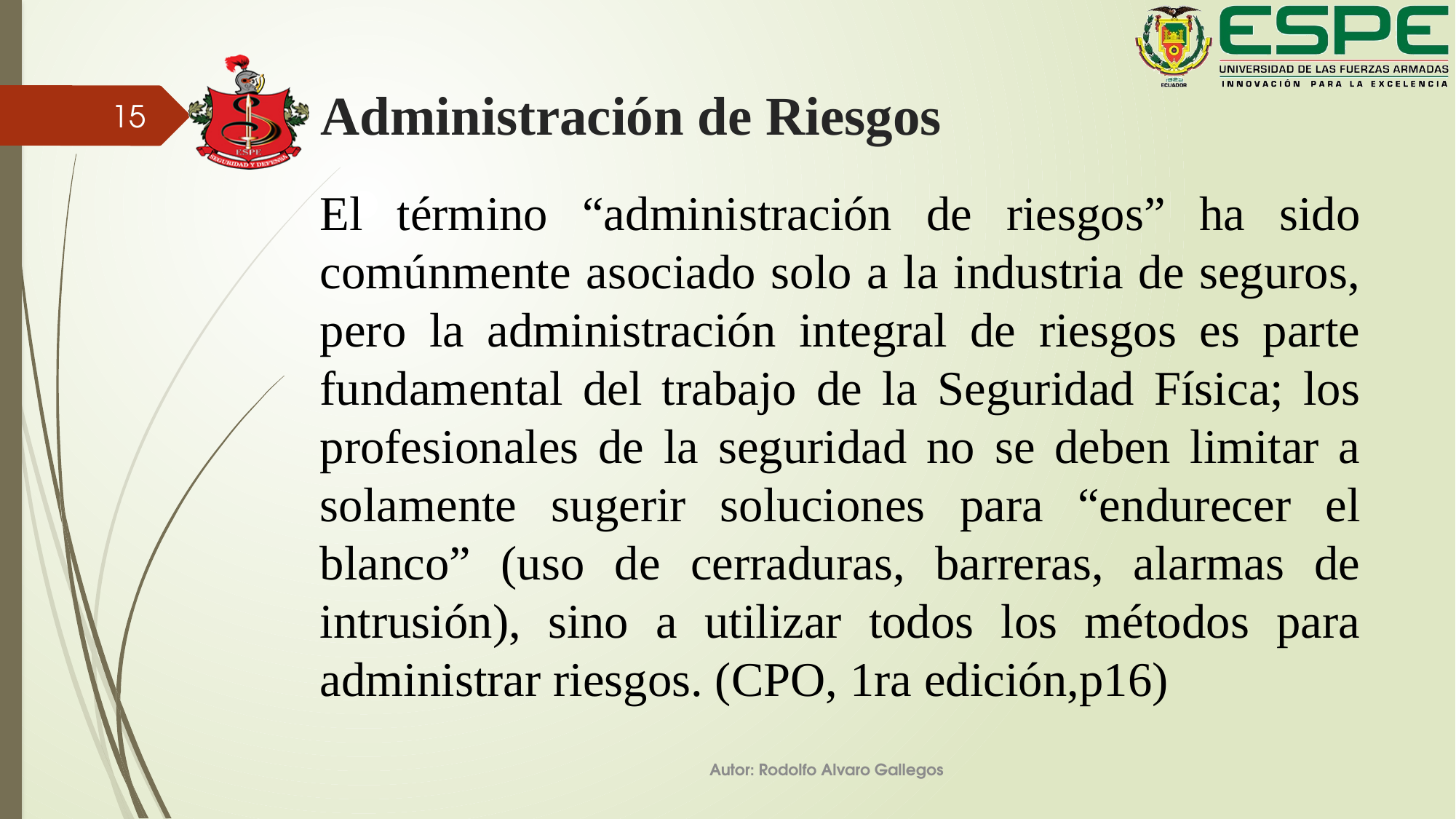

# Administración de Riesgos
15
El término “administración de riesgos” ha sido comúnmente asociado solo a la industria de seguros, pero la administración integral de riesgos es parte fundamental del trabajo de la Seguridad Física; los profesionales de la seguridad no se deben limitar a solamente sugerir soluciones para “endurecer el blanco” (uso de cerraduras, barreras, alarmas de intrusión), sino a utilizar todos los métodos para administrar riesgos. (CPO, 1ra edición,p16)

Autor: Rodolfo Alvaro Gallegos